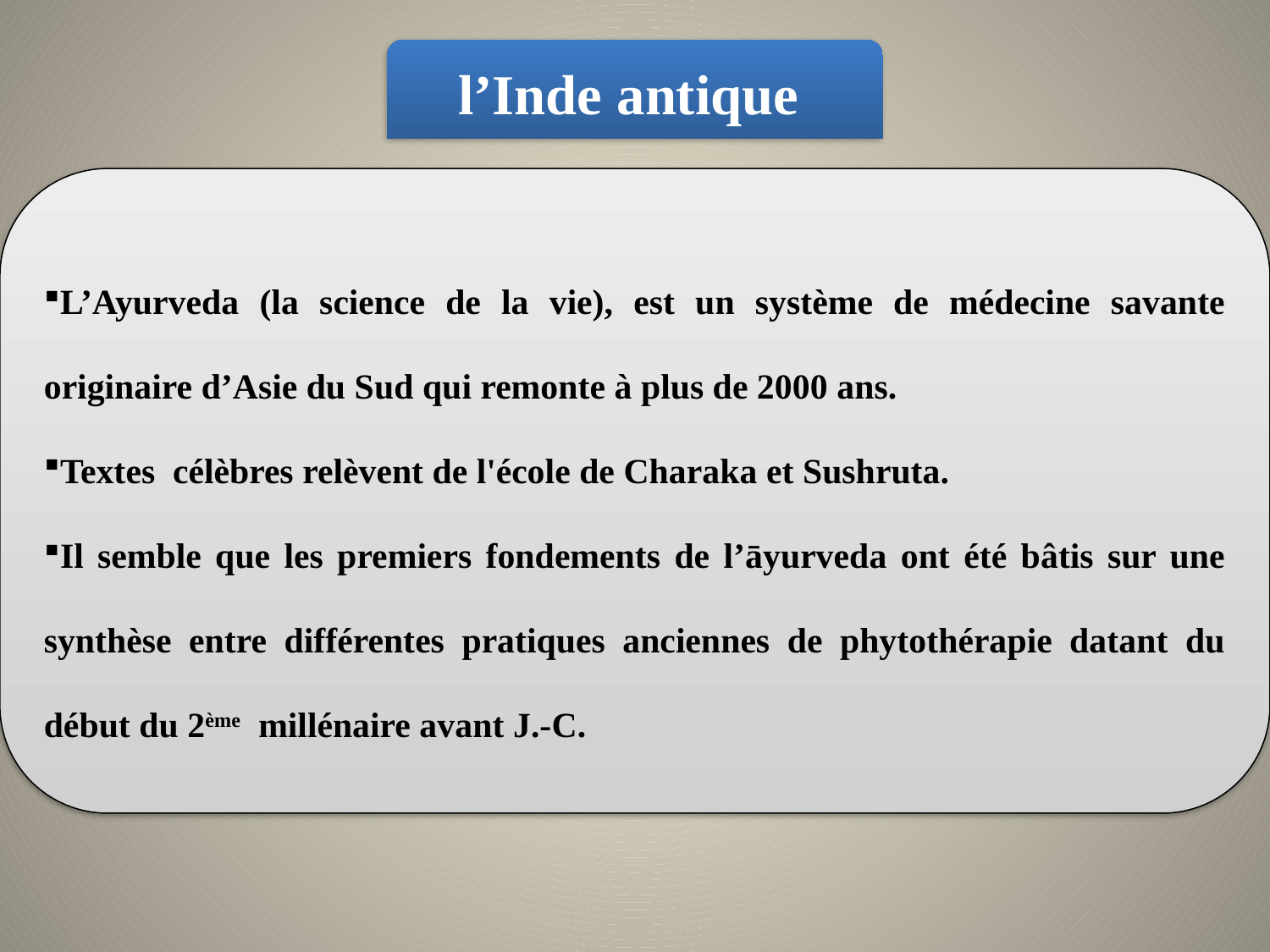

l’Inde antique
L’Ayurveda (la science de la vie), est un système de médecine savante originaire d’Asie du Sud qui remonte à plus de 2000 ans.
Textes  célèbres relèvent de l'école de Charaka et Sushruta.
Il semble que les premiers fondements de l’āyurveda ont été bâtis sur une synthèse entre différentes pratiques anciennes de phytothérapie datant du début du 2ème  millénaire avant J.-C.